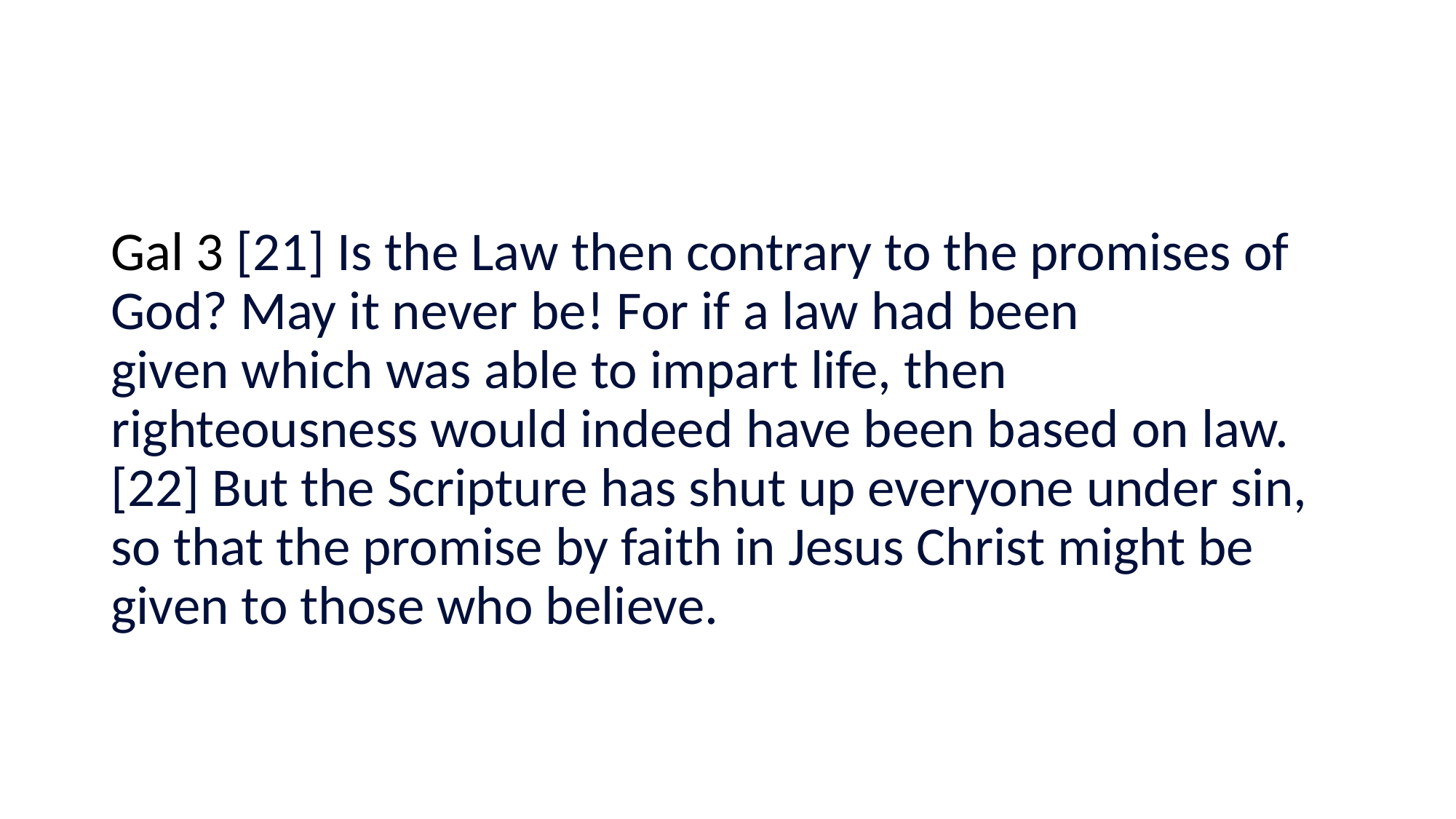

#
Gal 3 [21] Is the Law then contrary to the promises of God? May it never be! For if a law had been given which was able to impart life, then righteousness would indeed have been based on law. [22] But the Scripture has shut up everyone under sin, so that the promise by faith in Jesus Christ might be given to those who believe.